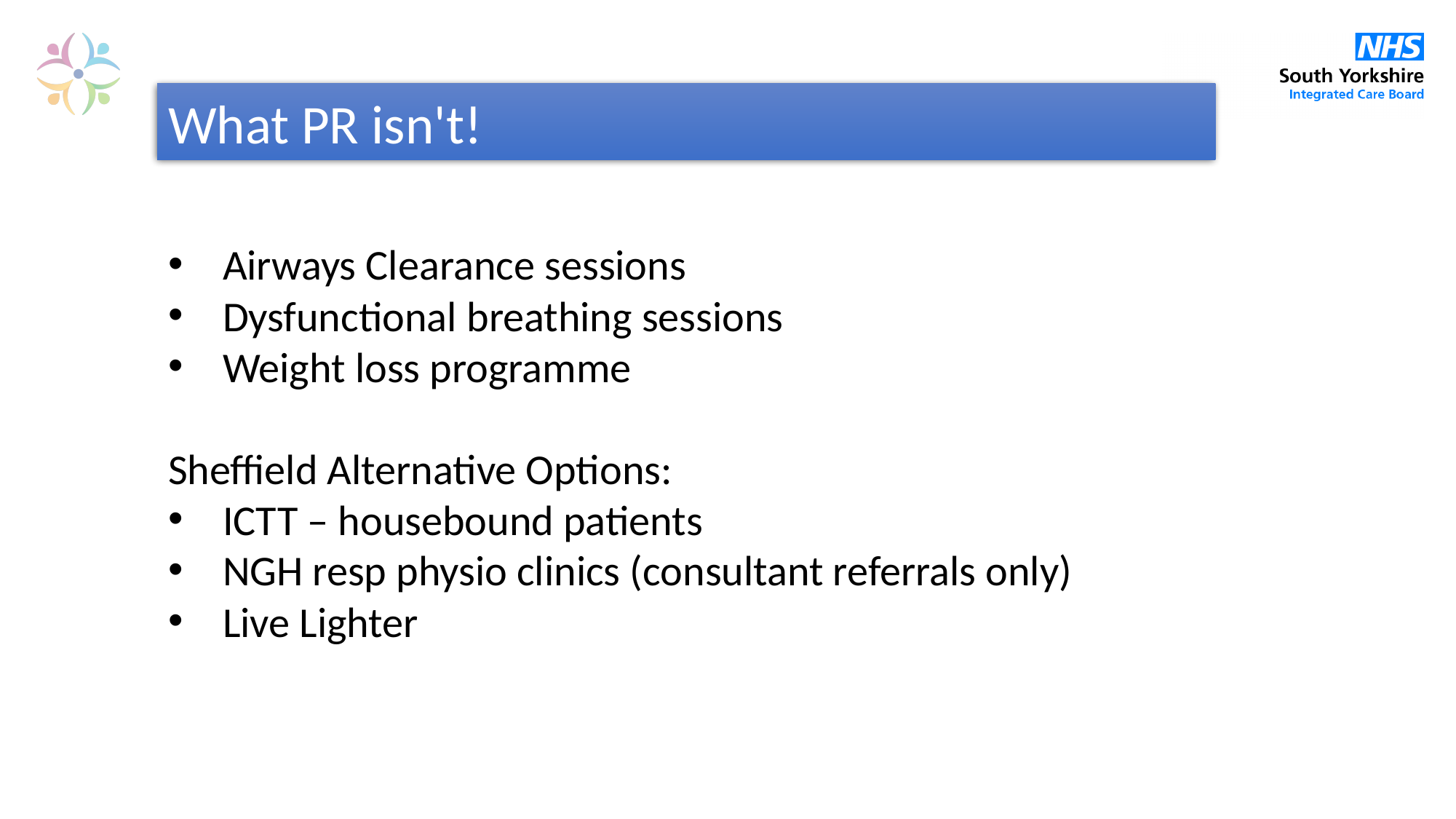

What PR isn't!
Airways Clearance sessions
Dysfunctional breathing sessions
Weight loss programme

Sheffield Alternative Options:
ICTT – housebound patients
NGH resp physio clinics (consultant referrals only)
Live Lighter